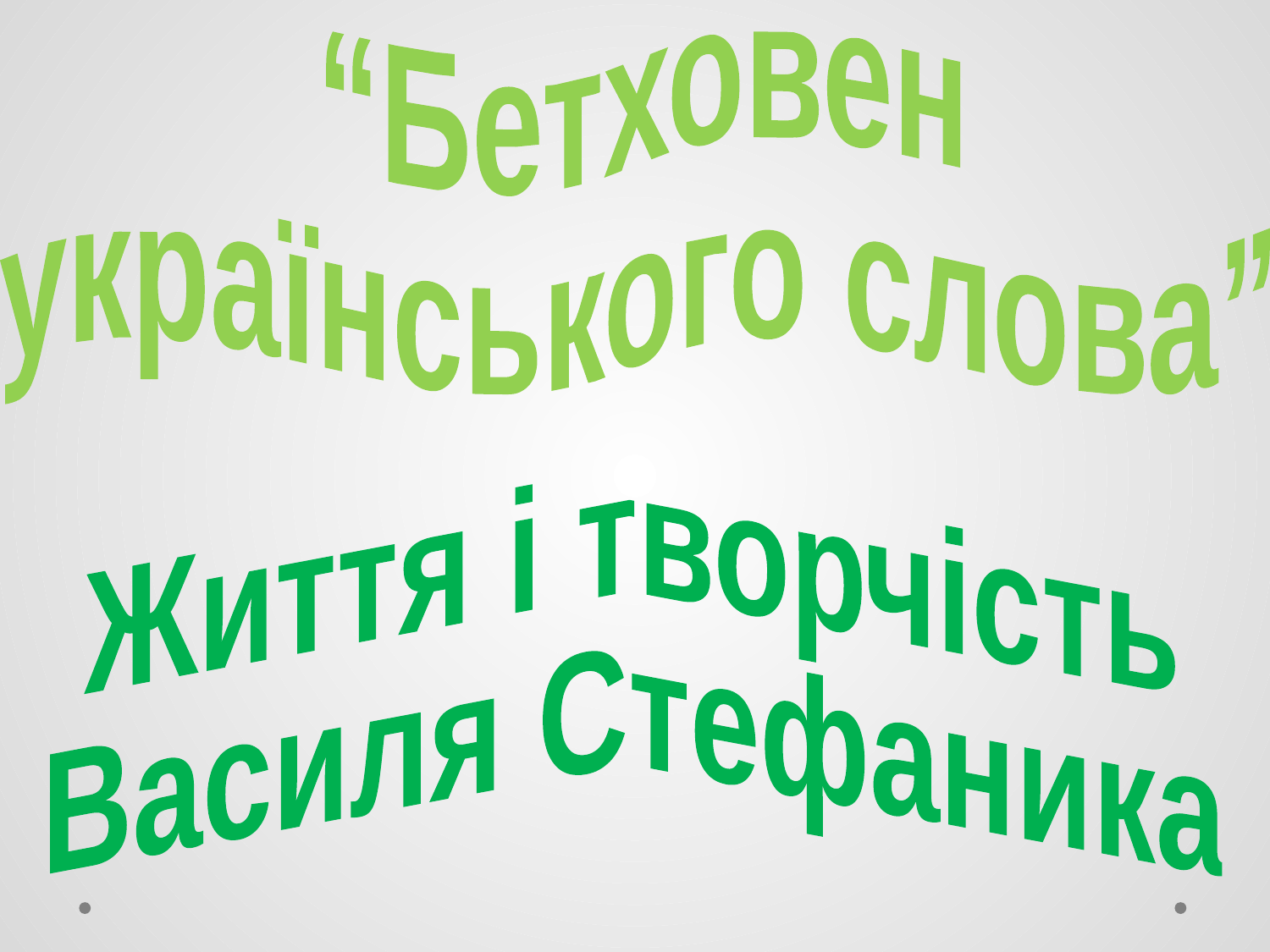

“Бетховен
українського слова”
Життя і творчість
Василя Стефаника